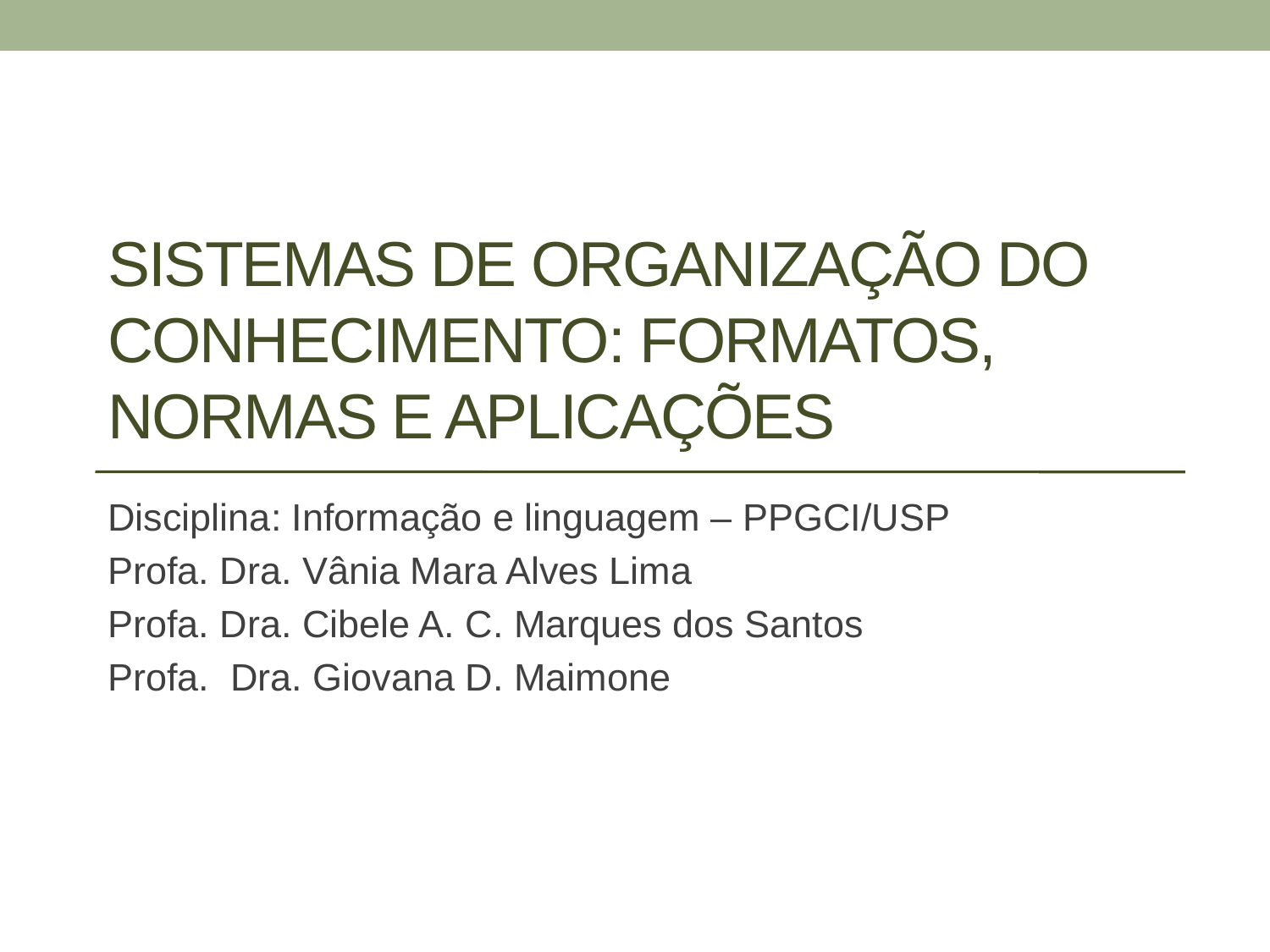

# Sistemas de Organização do Conhecimento: formatos, normas e aplicações
Disciplina: Informação e linguagem – PPGCI/USP
Profa. Dra. Vânia Mara Alves Lima
Profa. Dra. Cibele A. C. Marques dos Santos
Profa.  Dra. Giovana D. Maimone